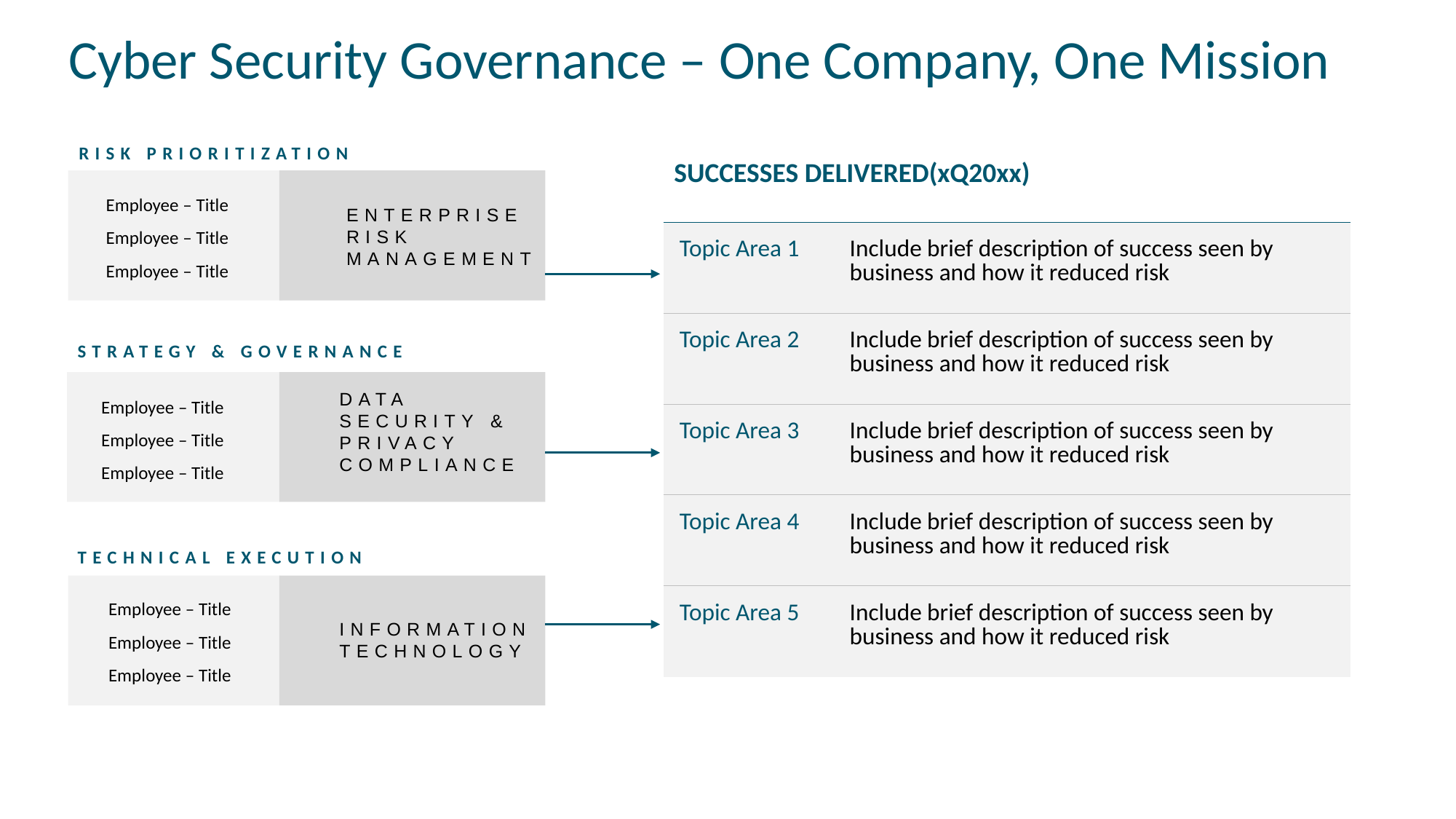

Cyber Security Governance – One Company, One Mission
| SUCCESSES DELIVERED(xQ20xx) |  |
| --- | --- |
| Topic Area 1 | Include brief description of success seen by business and how it reduced risk |
| Topic Area 2 | Include brief description of success seen by business and how it reduced risk |
| Topic Area 3 | Include brief description of success seen by business and how it reduced risk |
| Topic Area 4 | Include brief description of success seen by business and how it reduced risk |
| Topic Area 5 | Include brief description of success seen by business and how it reduced risk |
RISK PRIORITIZATION

Employee – Title
Employee – Title
Employee – Title
ENTERPRISE RISK MANAGEMENT

STRATEGY & GOVERNANCE

DATA SECURITY & PRIVACY COMPLIANCE
Employee – Title
Employee – Title
Employee – Title

TECHNICAL EXECUTION

Employee – Title
Employee – Title
Employee – Title
INFORMATIONTECHNOLOGY